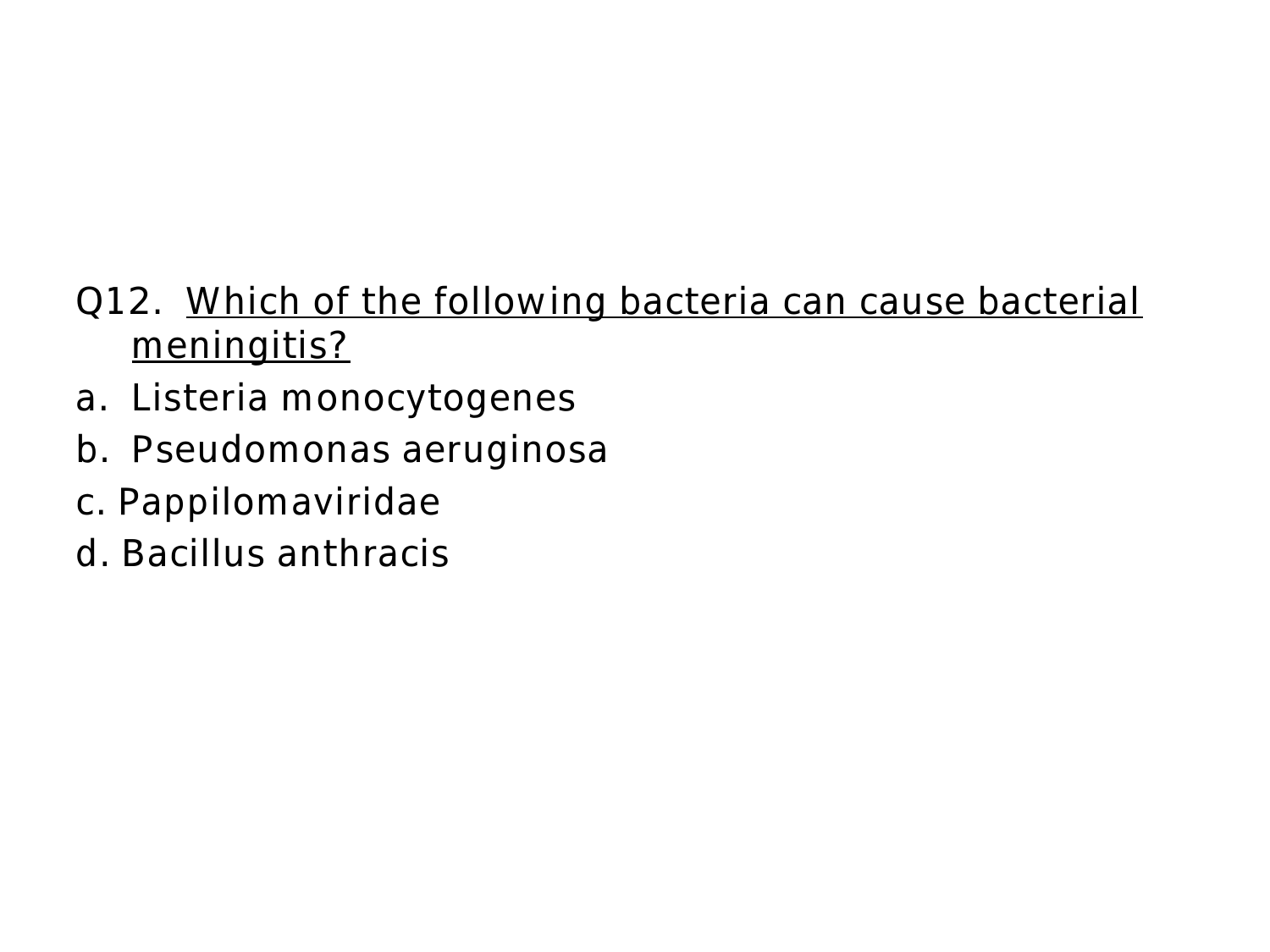

#

Q12.  Which of the following bacteria can cause bacterial meningitis?
Listeria monocytogenes
Pseudomonas aeruginosa
c. Pappilomaviridae
d. Bacillus anthracis